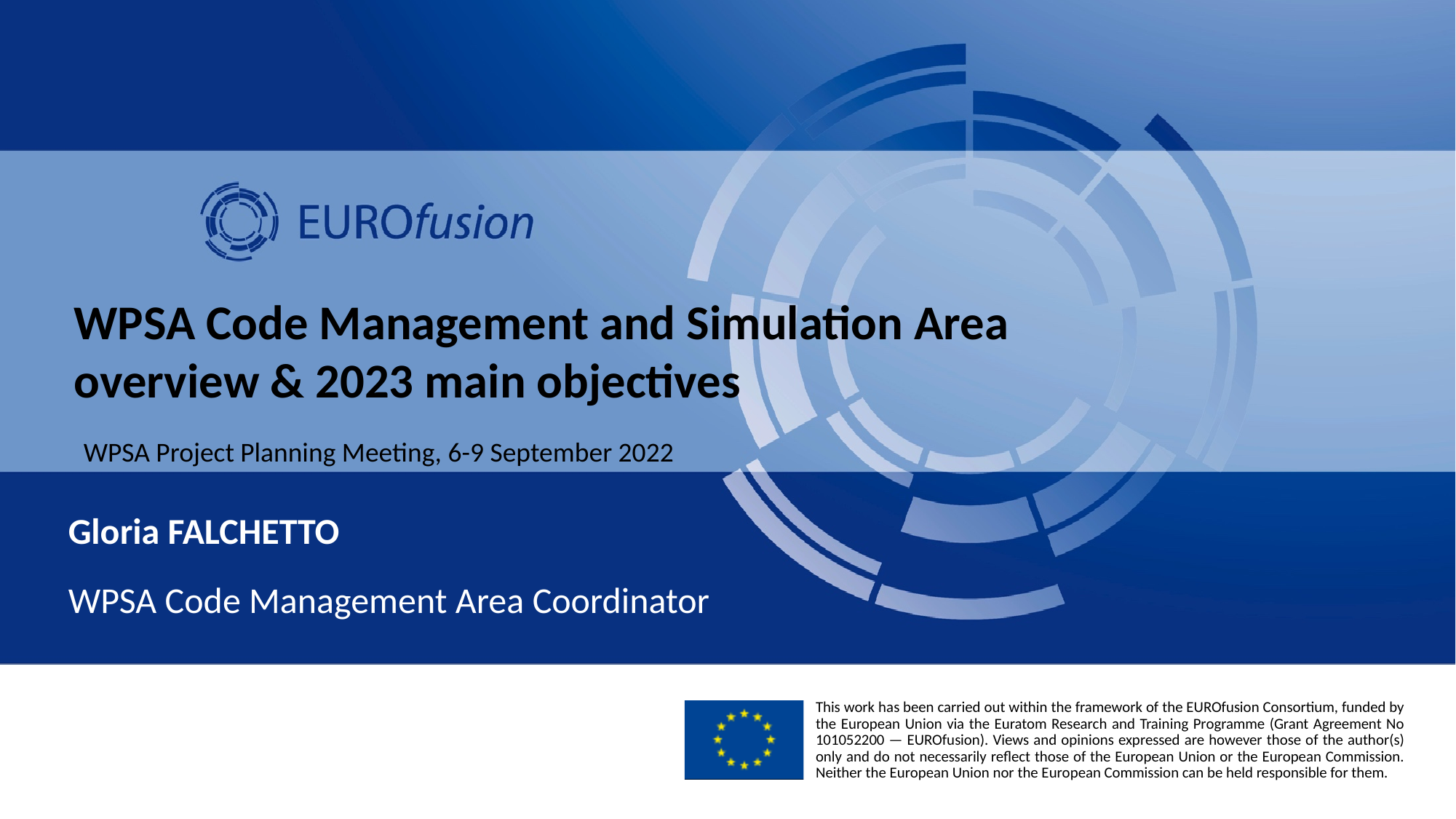

WPSA Code Management and Simulation Area
overview & 2023 main objectives
WPSA Project Planning Meeting, 6-9 September 2022
Gloria FALCHETTO
WPSA Code Management Area Coordinator